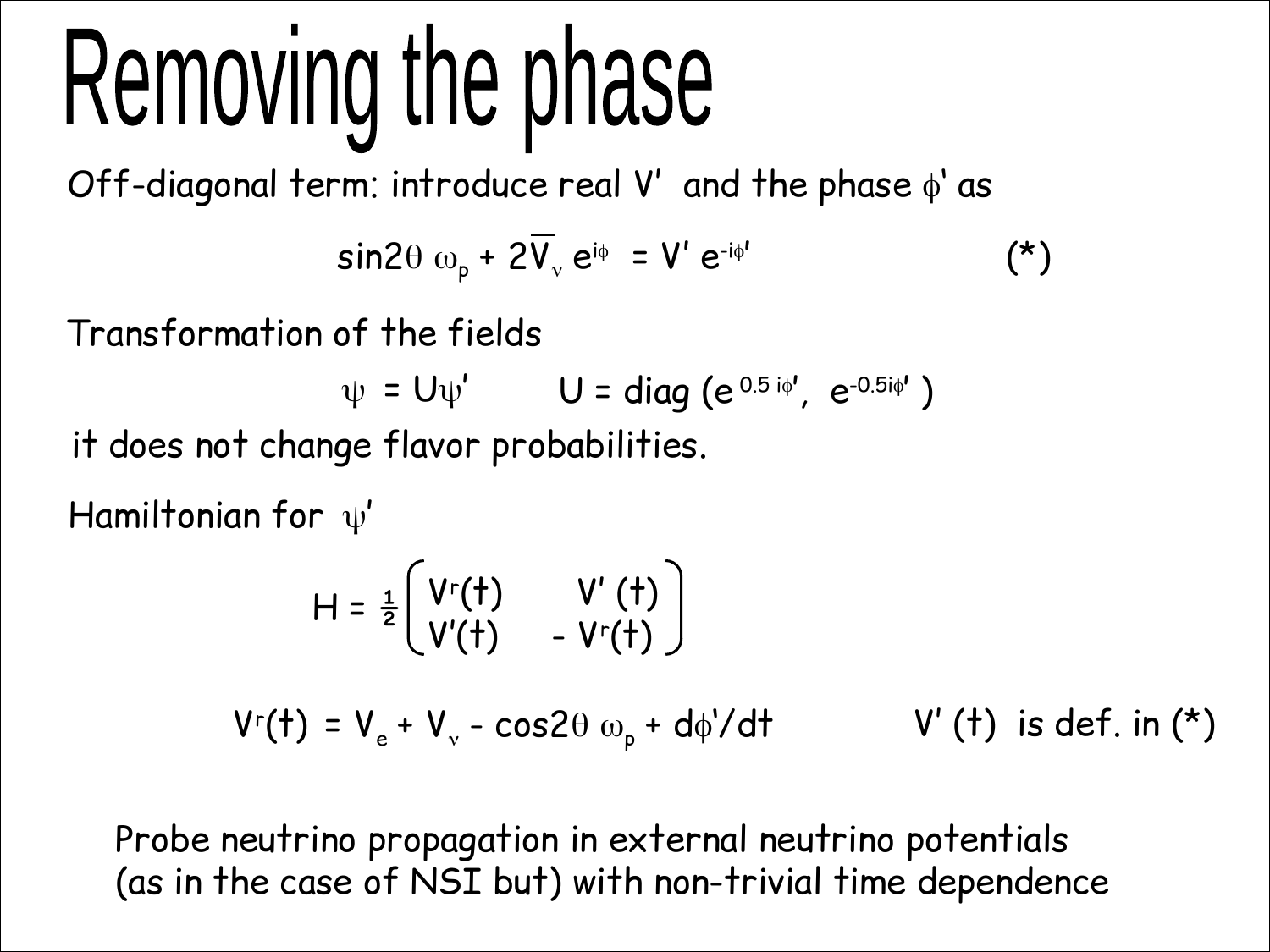

Removing the phase

Off-diagonal term: introduce real V’  and the phase φ‘ as
sin2θ ωp + 2Vν eiφ   = V’ e-iφ’
 (*)
Transformation of the fields
ψ = Uψ’
U = diag (e 0.5 iφ’,  e-0.5iφ’ )
it does not change flavor probabilities.
Hamiltonian for ψ’

Vr(t)       V’ (t)
V’(t)     - Vr(t)
H = ½
 V’ (t)  is def. in (*)
Vr(t)  = Ve + Vν - cos2θ ωp + dφ‘/dt
Probe neutrino propagation in external neutrino potentials
(as in the case of NSI but) with non-trivial time dependence